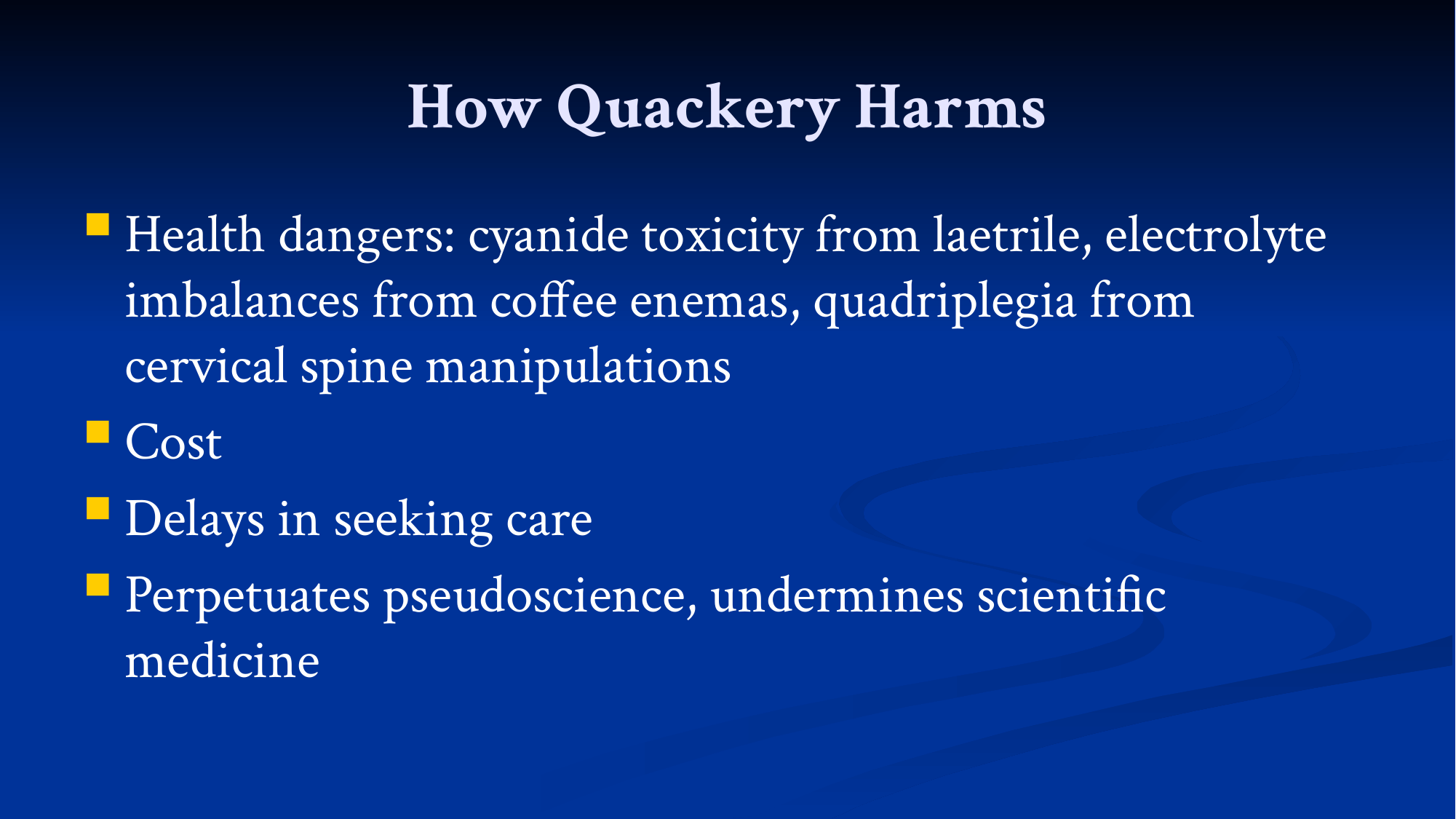

# How Quackery Harms
Health dangers: cyanide toxicity from laetrile, electrolyte imbalances from coffee enemas, quadriplegia from cervical spine manipulations
Cost
Delays in seeking care
Perpetuates pseudoscience, undermines scientific medicine